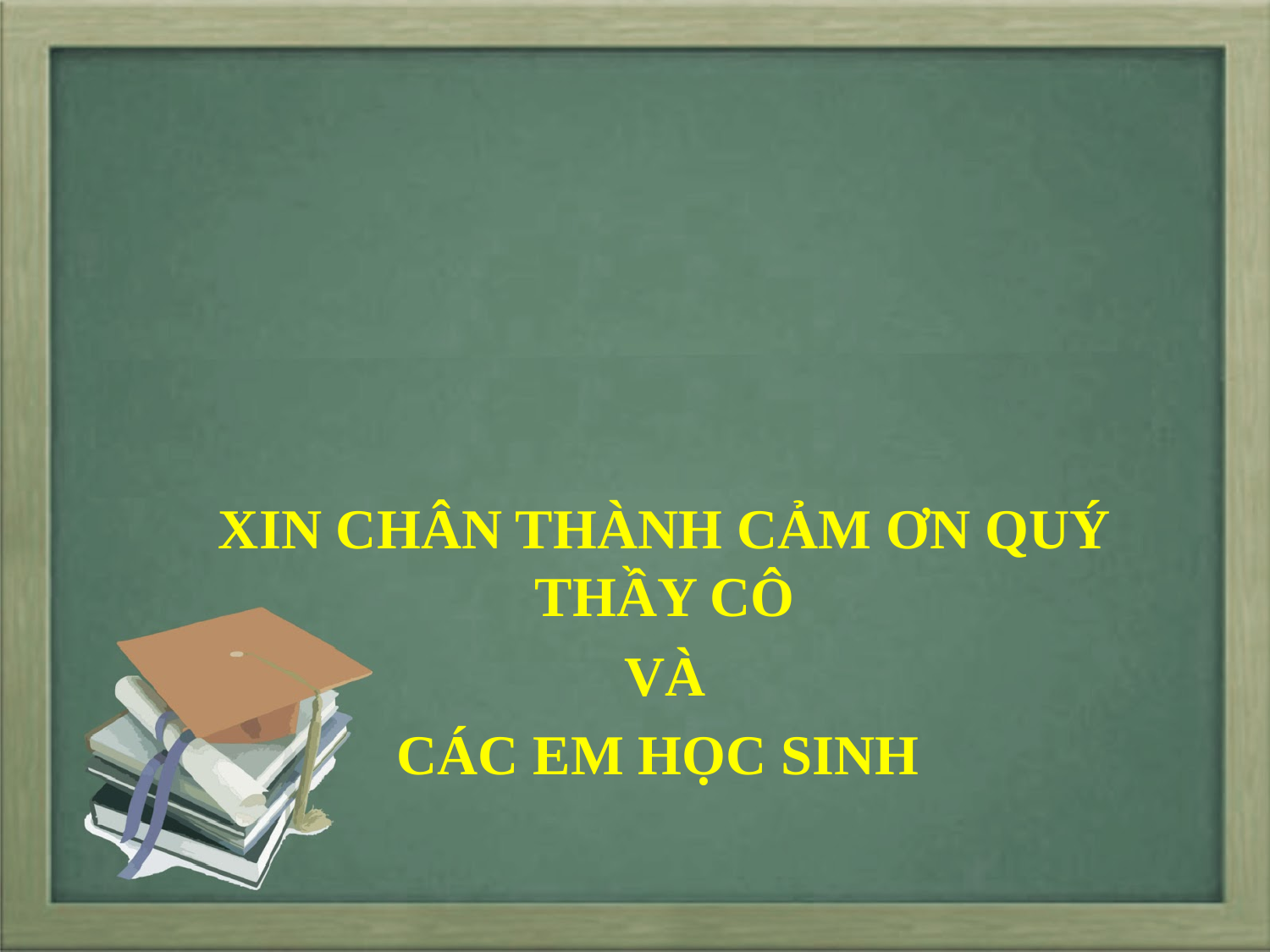

#
XIN CHÂN THÀNH CẢM ƠN QUÝ THẦY CÔ
VÀ
CÁC EM HỌC SINH